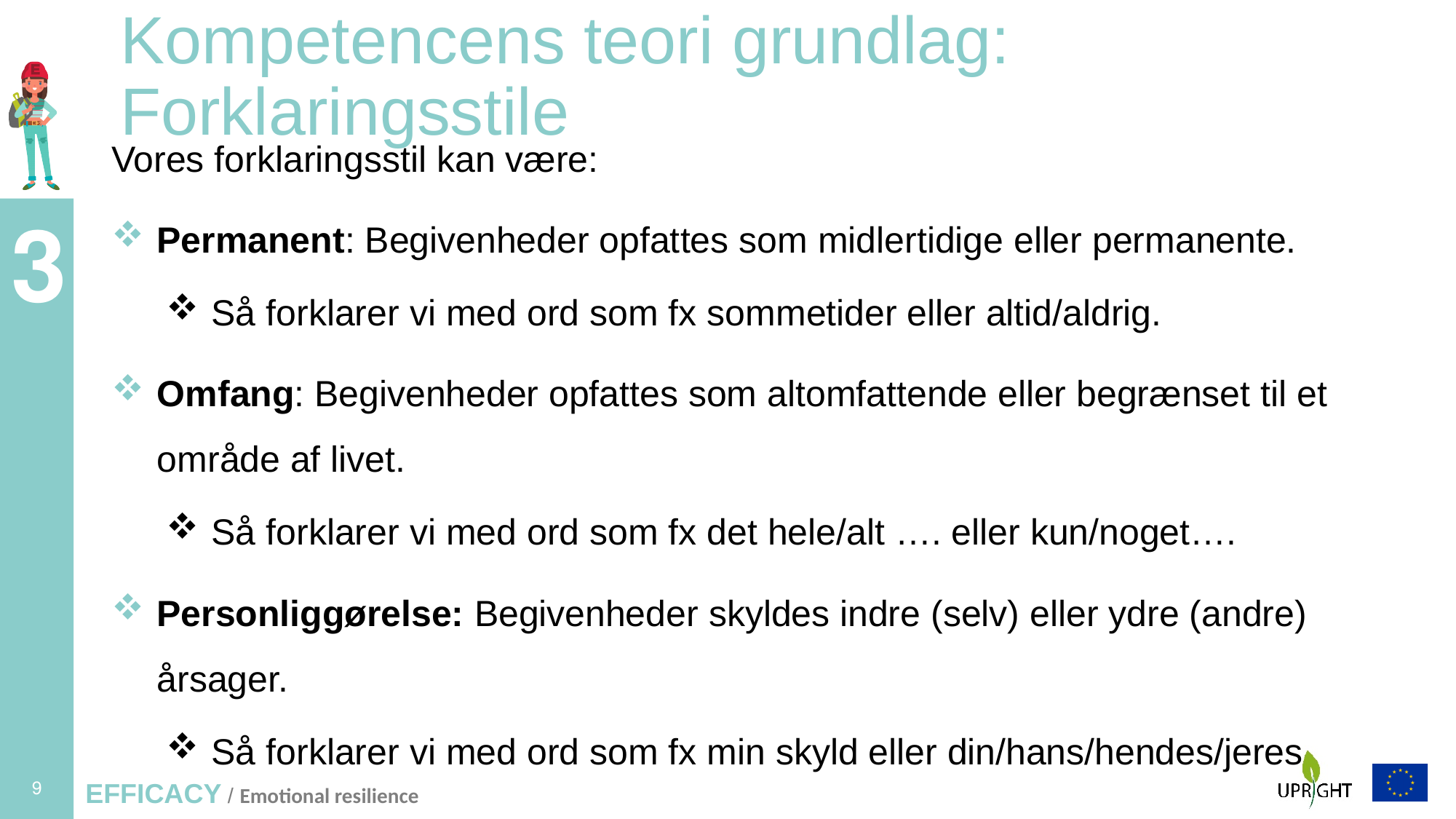

# Kompetencens teori grundlag: Forklaringsstile
Vores forklaringsstil kan være:
Permanent: Begivenheder opfattes som midlertidige eller permanente.
Så forklarer vi med ord som fx sommetider eller altid/aldrig.
Omfang: Begivenheder opfattes som altomfattende eller begrænset til et område af livet.
Så forklarer vi med ord som fx det hele/alt …. eller kun/noget….
Personliggørelse: Begivenheder skyldes indre (selv) eller ydre (andre) årsager.
Så forklarer vi med ord som fx min skyld eller din/hans/hendes/jeres